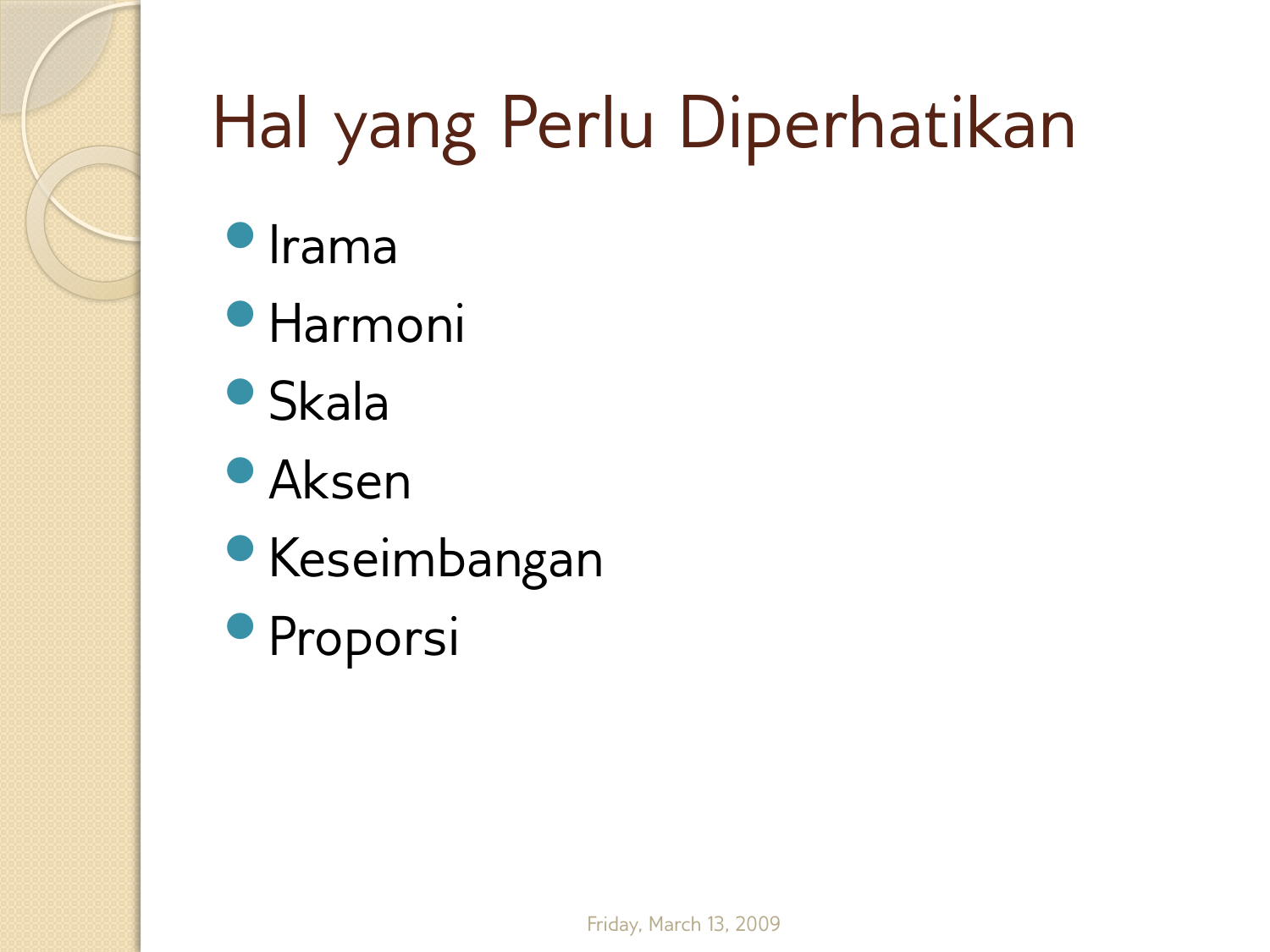

# Hal yang Perlu Diperhatikan
Irama
Harmoni
Skala
Aksen
Keseimbangan
Proporsi

Friday, March 13, 2009